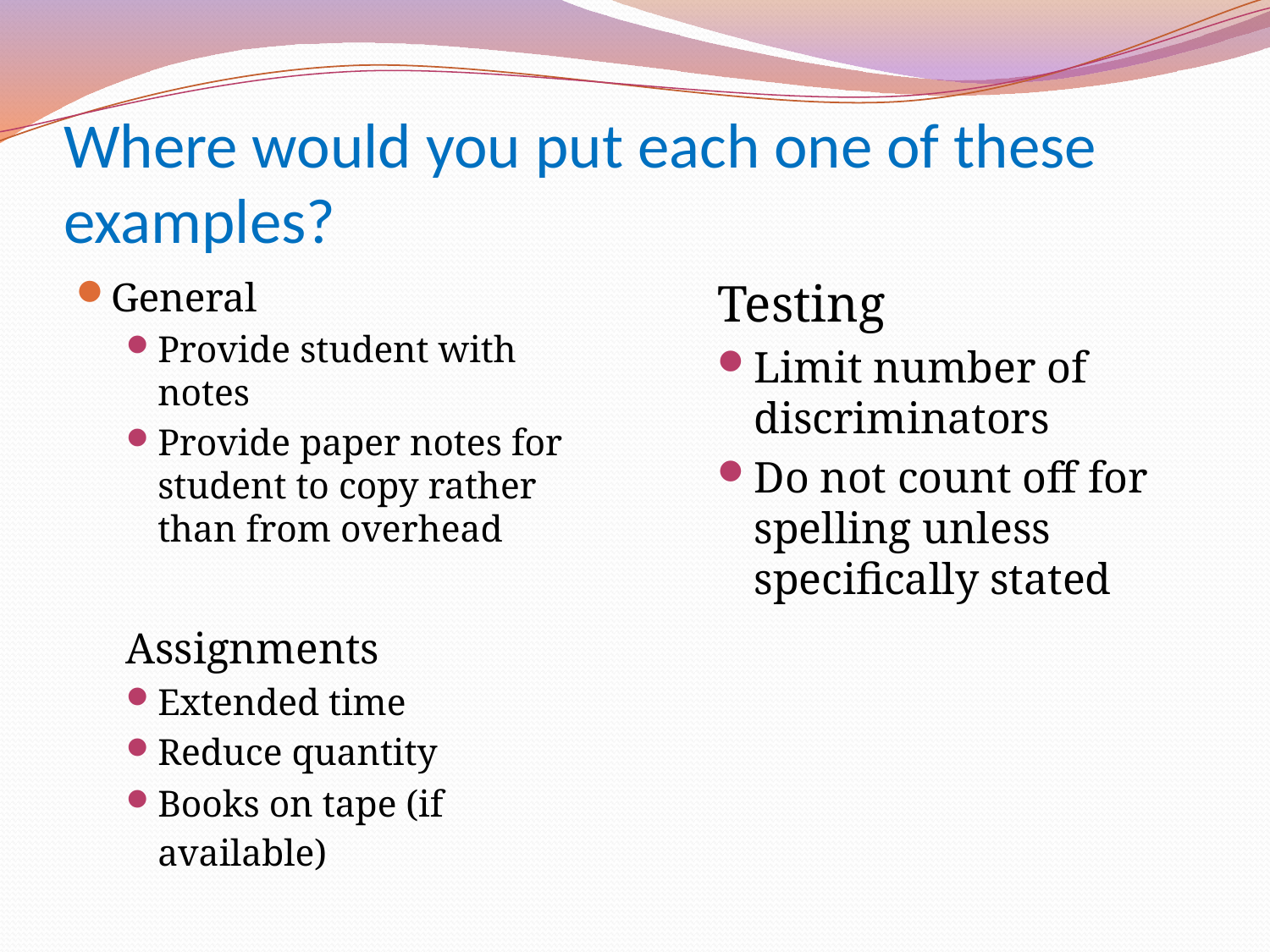

# Where would you put each one of these examples?
General
Provide student with notes
Provide paper notes for  student to copy rather than from overhead

Assignments
Extended time
Reduce quantity
Books on tape (if available)
Testing
Limit number of discriminators
Do not count off for spelling unless specifically stated